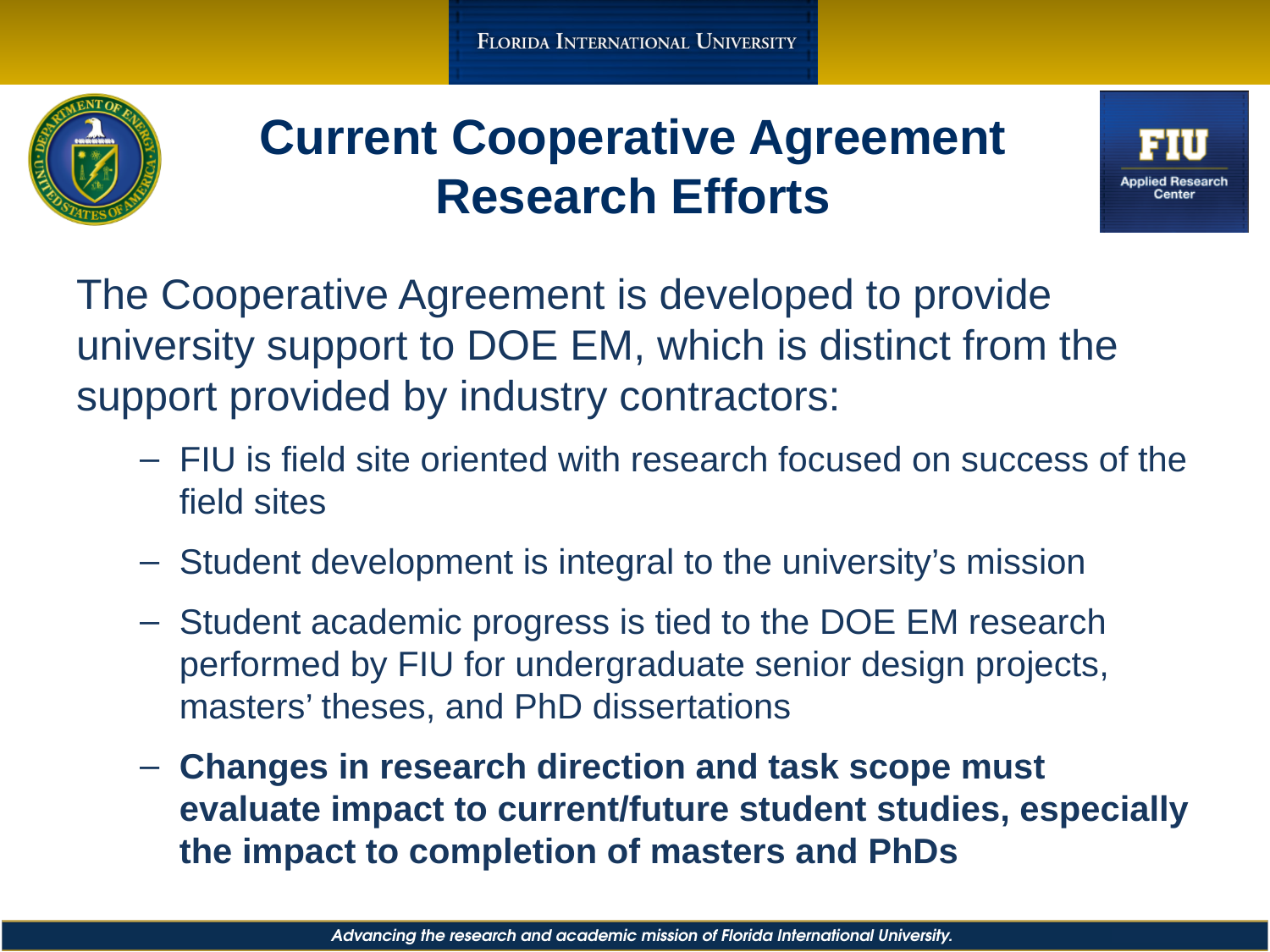

# Current Cooperative Agreement Research Efforts
The Cooperative Agreement is developed to provide university support to DOE EM, which is distinct from the support provided by industry contractors:
FIU is field site oriented with research focused on success of the field sites
Student development is integral to the university’s mission
Student academic progress is tied to the DOE EM research performed by FIU for undergraduate senior design projects, masters’ theses, and PhD dissertations
Changes in research direction and task scope must evaluate impact to current/future student studies, especially the impact to completion of masters and PhDs